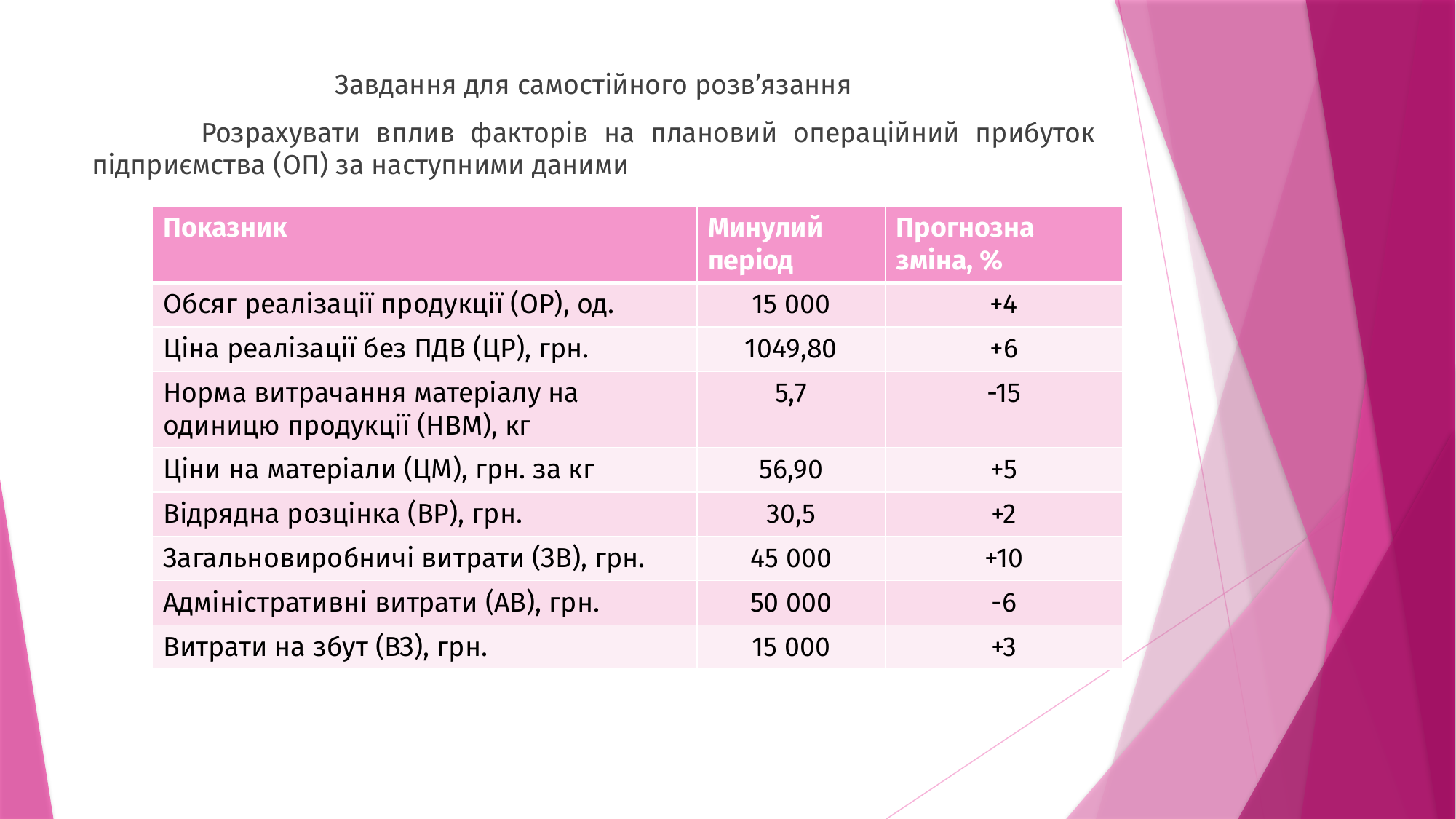

Завдання для самостійного розв’язання
	Розрахувати вплив факторів на плановий операційний прибуток підприємства (ОП) за наступними даними

| Показник | Минулий період | Прогнозна зміна, % |
| --- | --- | --- |
| Обсяг реалізації продукції (ОР), од. | 15 000 | +4 |
| Ціна реалізації без ПДВ (ЦР), грн. | 1049,80 | +6 |
| Норма витрачання матеріалу на одиницю продукції (НВМ), кг | 5,7 | -15 |
| Ціни на матеріали (ЦМ), грн. за кг | 56,90 | +5 |
| Відрядна розцінка (ВР), грн. | 30,5 | +2 |
| Загальновиробничі витрати (ЗВ), грн. | 45 000 | +10 |
| Адміністративні витрати (АВ), грн. | 50 000 | -6 |
| Витрати на збут (ВЗ), грн. | 15 000 | +3 |